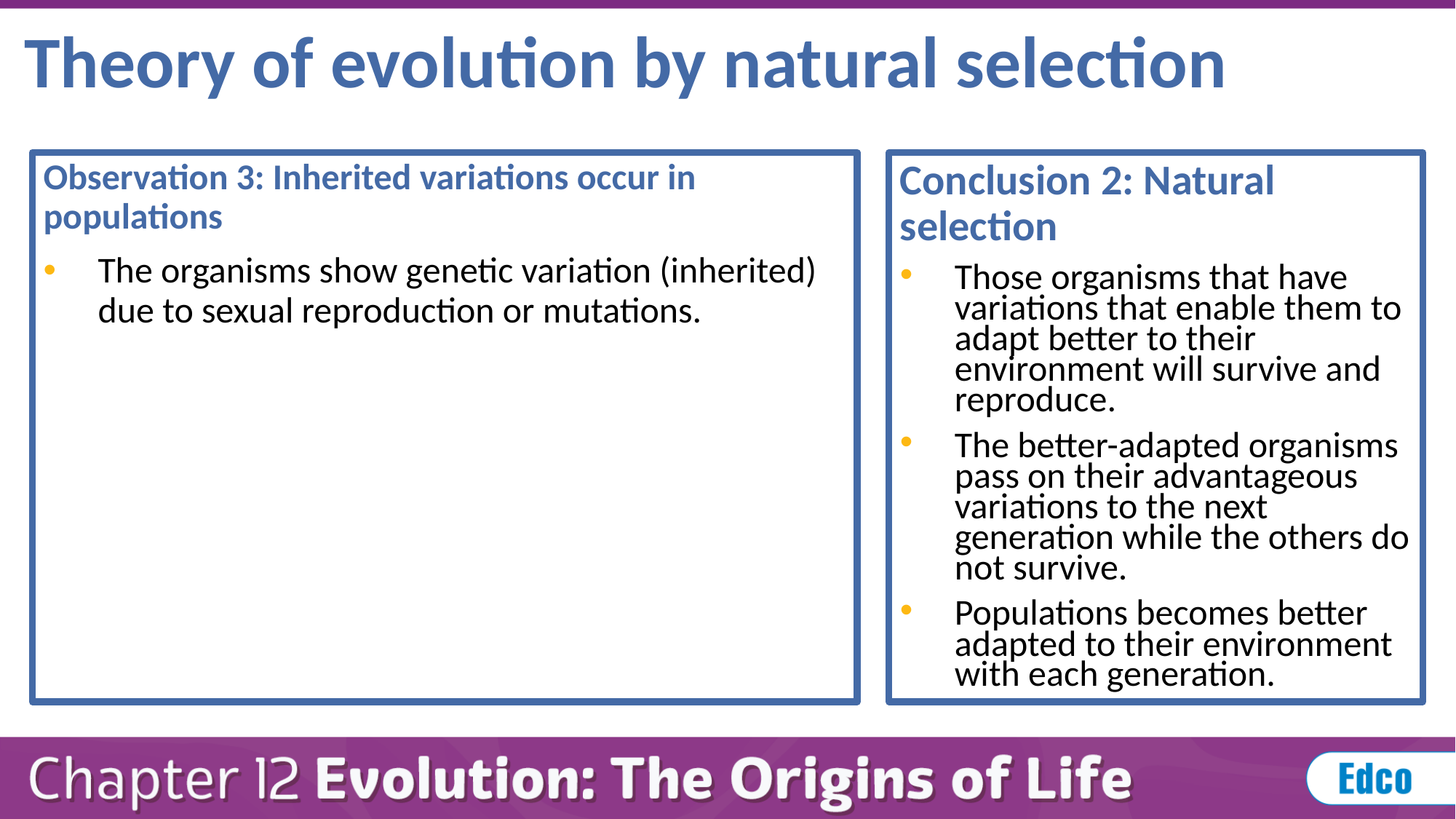

# Theory of evolution by natural selection
Conclusion 2: Natural selection
Those organisms that have variations that enable them to adapt better to their environment will survive and reproduce.
The better-adapted organisms pass on their advantageous variations to the next generation while the others do not survive.
Populations becomes better adapted to their environment with each generation.
Observation 3: Inherited variations occur in populations
The organisms show genetic variation (inherited) due to sexual reproduction or mutations.